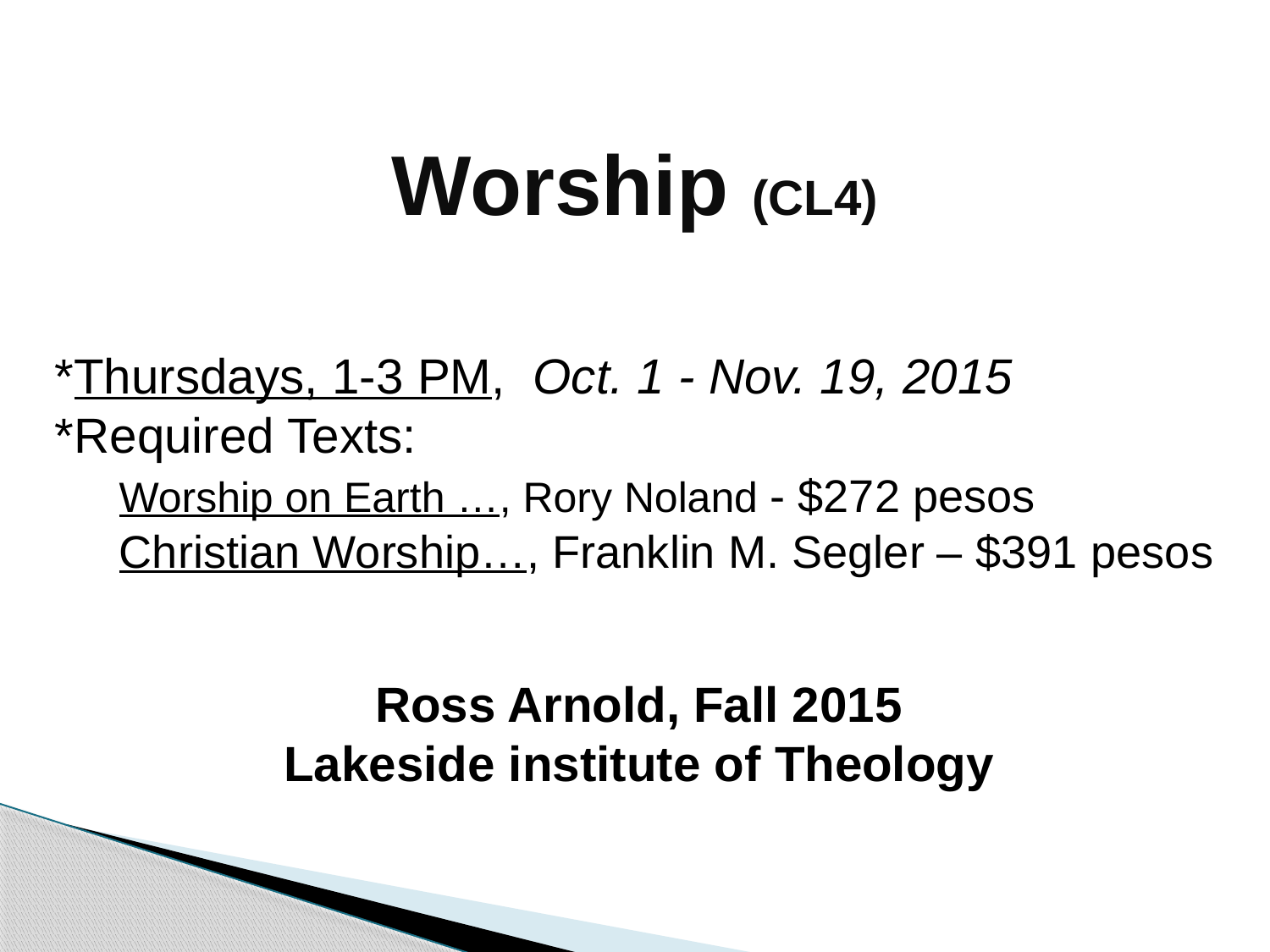

# Worship (CL4)
*Thursdays, 1-3 PM,  Oct. 1 - Nov. 19, 2015
*Required Texts:
	Worship on Earth …, Rory Noland - $272 pesos
	Christian Worship…, Franklin M. Segler – $391 pesos

	Ross Arnold, Fall 2015
Lakeside institute of Theology